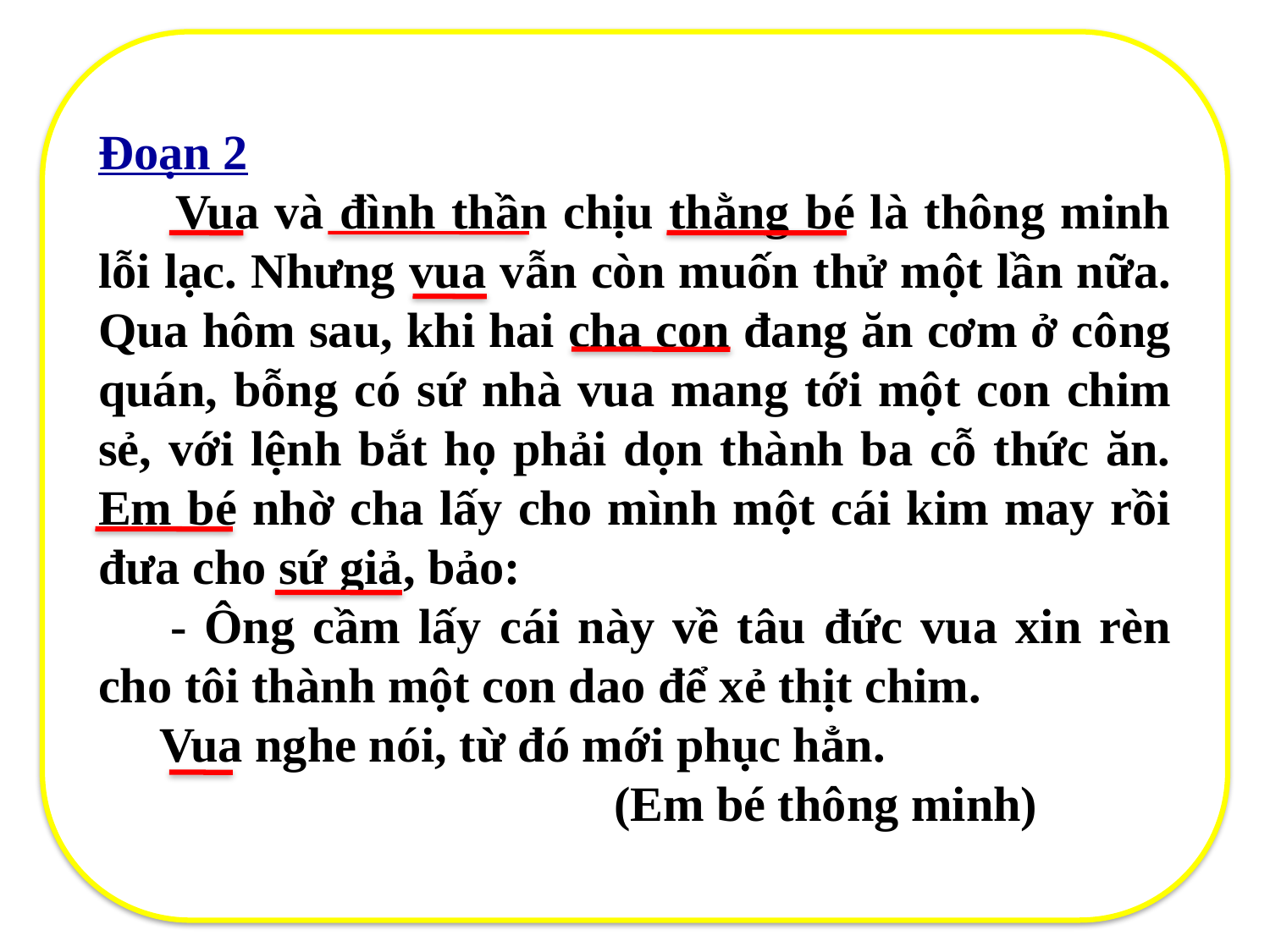

#
Đoạn 2
     Vua và đình thần chịu thằng bé là thông minh lỗi lạc. Nhưng vua vẫn còn muốn thử một lần nữa. Qua hôm sau, khi hai cha con đang ăn cơm ở công quán, bỗng có sứ nhà vua mang tới một con chim sẻ, với lệnh bắt họ phải dọn thành ba cỗ thức ăn. Em bé nhờ cha lấy cho mình một cái kim may rồi đưa cho sứ giả, bảo:
    - Ông cầm lấy cái này về tâu đức vua xin rèn cho tôi thành một con dao để xẻ thịt chim.
     Vua nghe nói, từ đó mới phục hẳn.
                                          (Em bé thông minh)